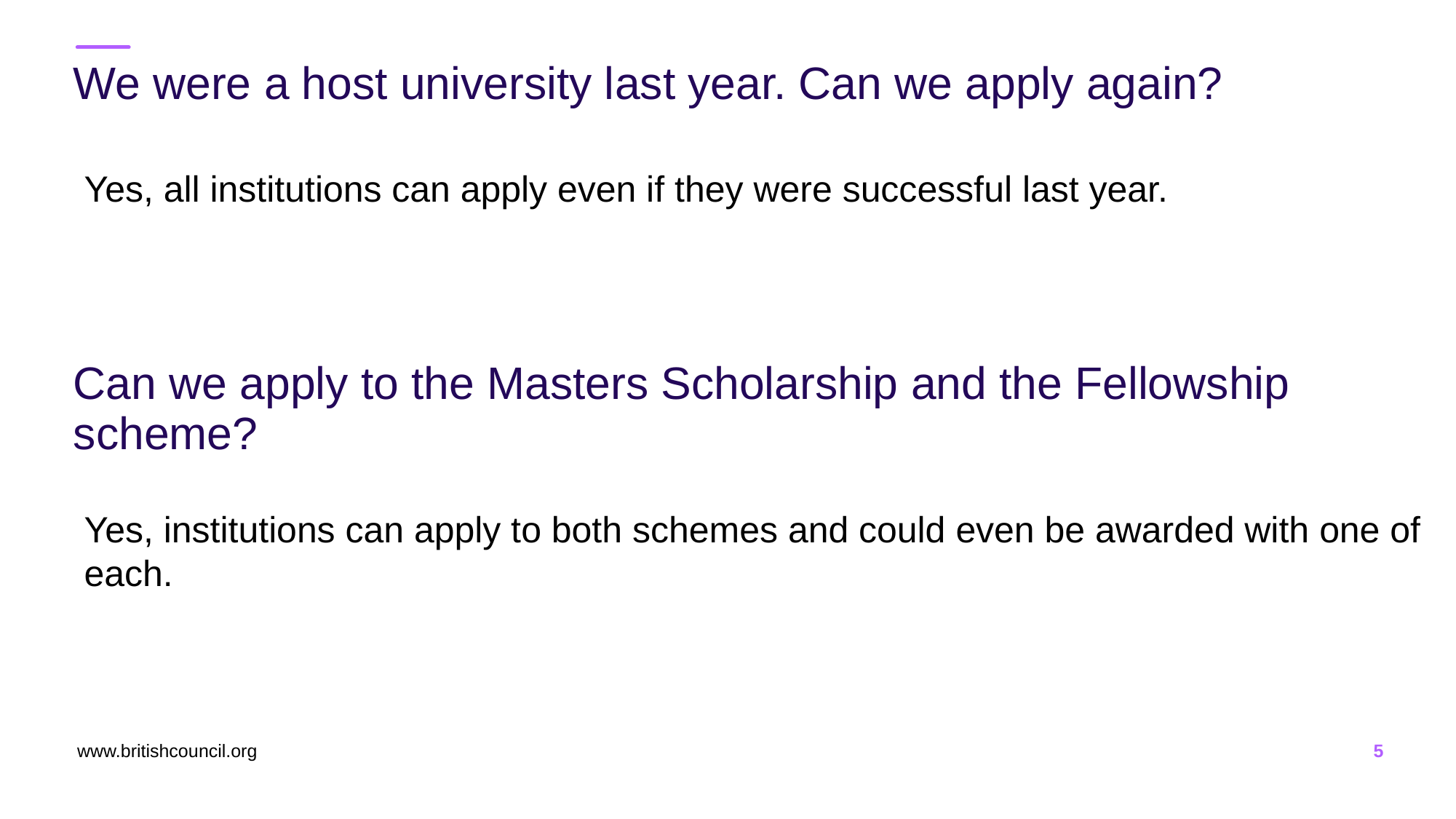

# We were a host university last year. Can we apply again?
Yes, all institutions can apply even if they were successful last year.
Can we apply to the Masters Scholarship and the Fellowship scheme?
Yes, institutions can apply to both schemes and could even be awarded with one of each.
www.britishcouncil.org
5